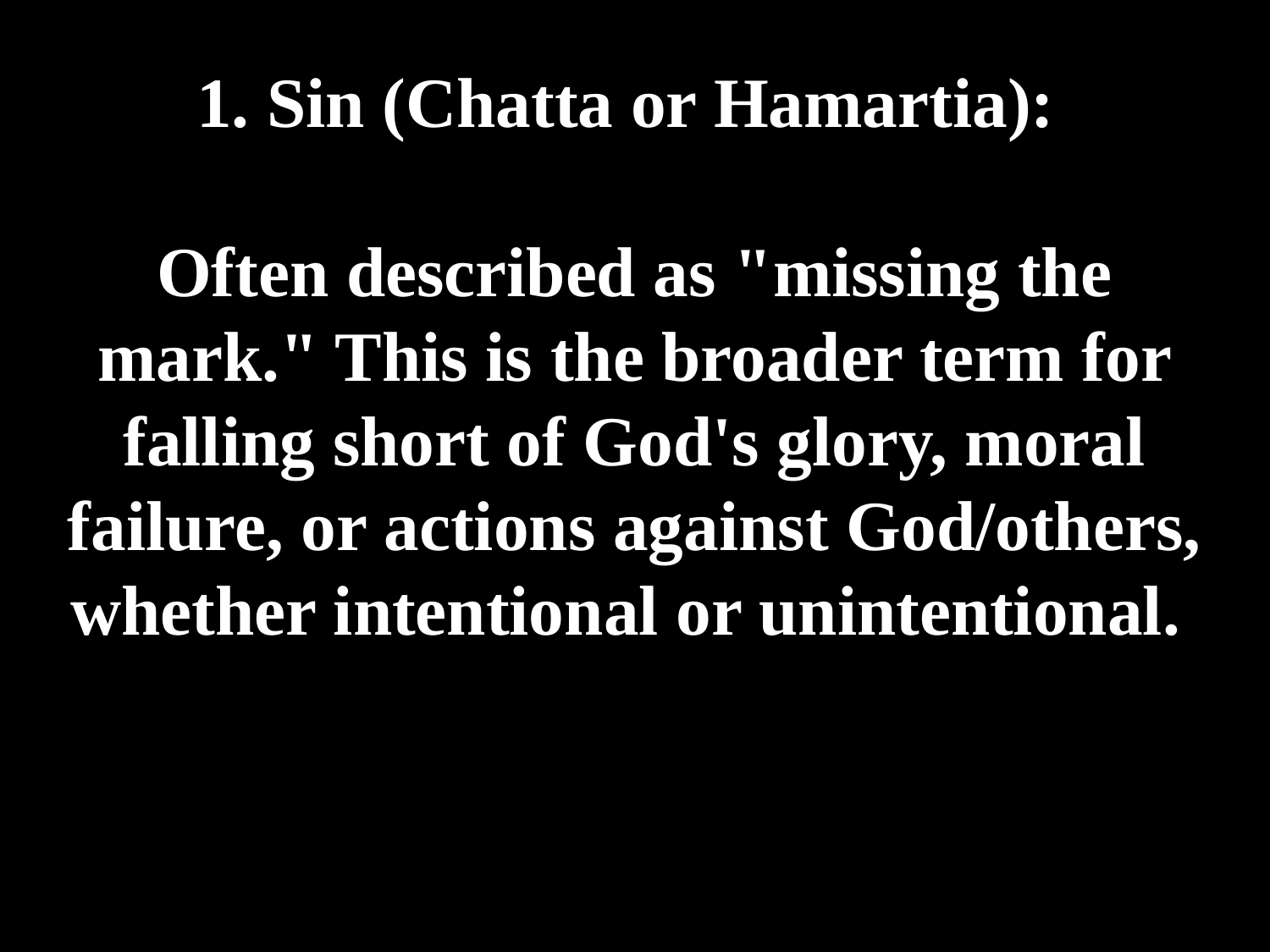

# 1. Sin (Chatta or Hamartia): Often described as "missing the mark." This is the broader term for falling short of God's glory, moral failure, or actions against God/others, whether intentional or unintentional.